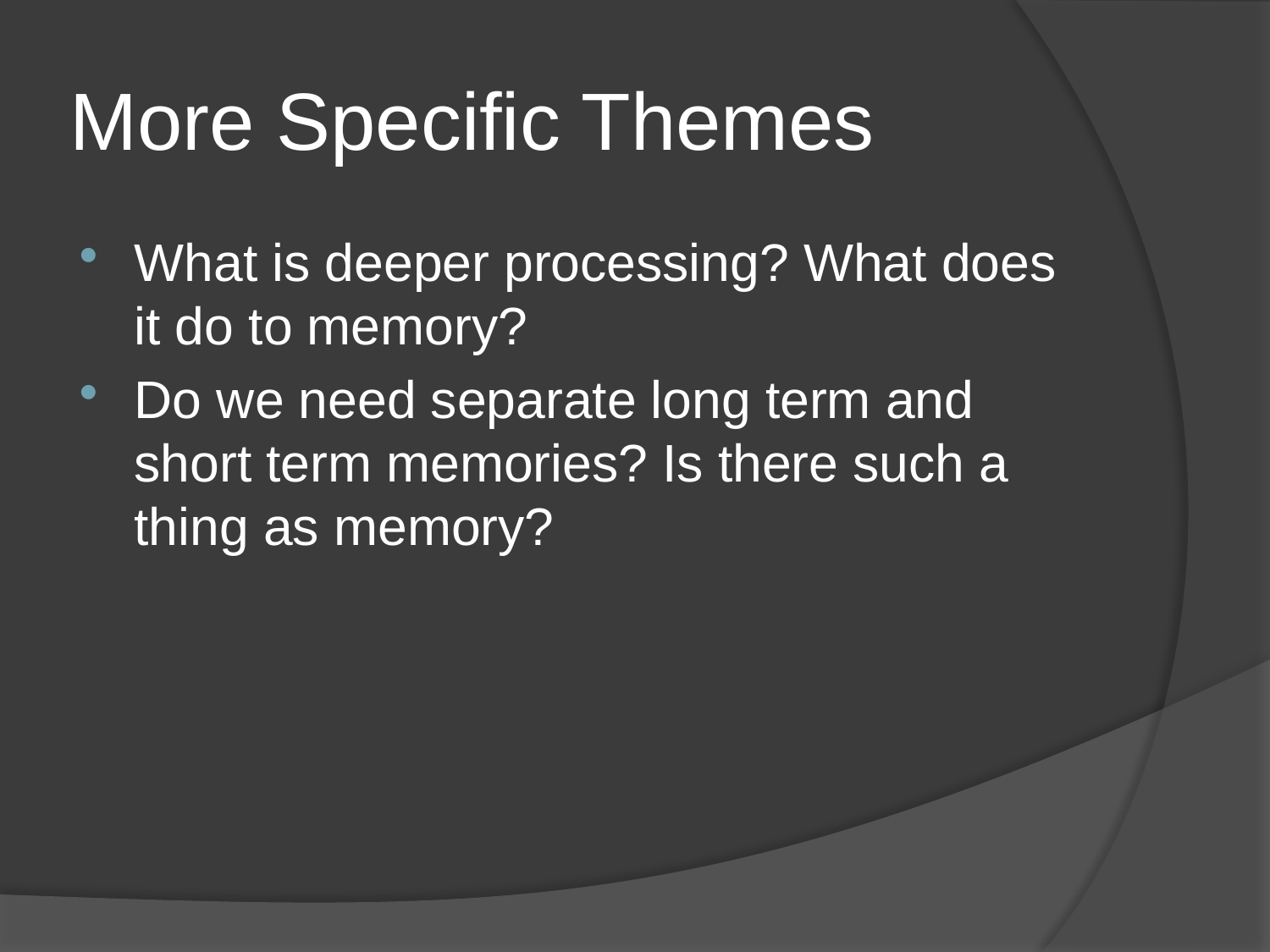

# More Specific Themes
What is deeper processing? What does it do to memory?
Do we need separate long term and short term memories? Is there such a thing as memory?